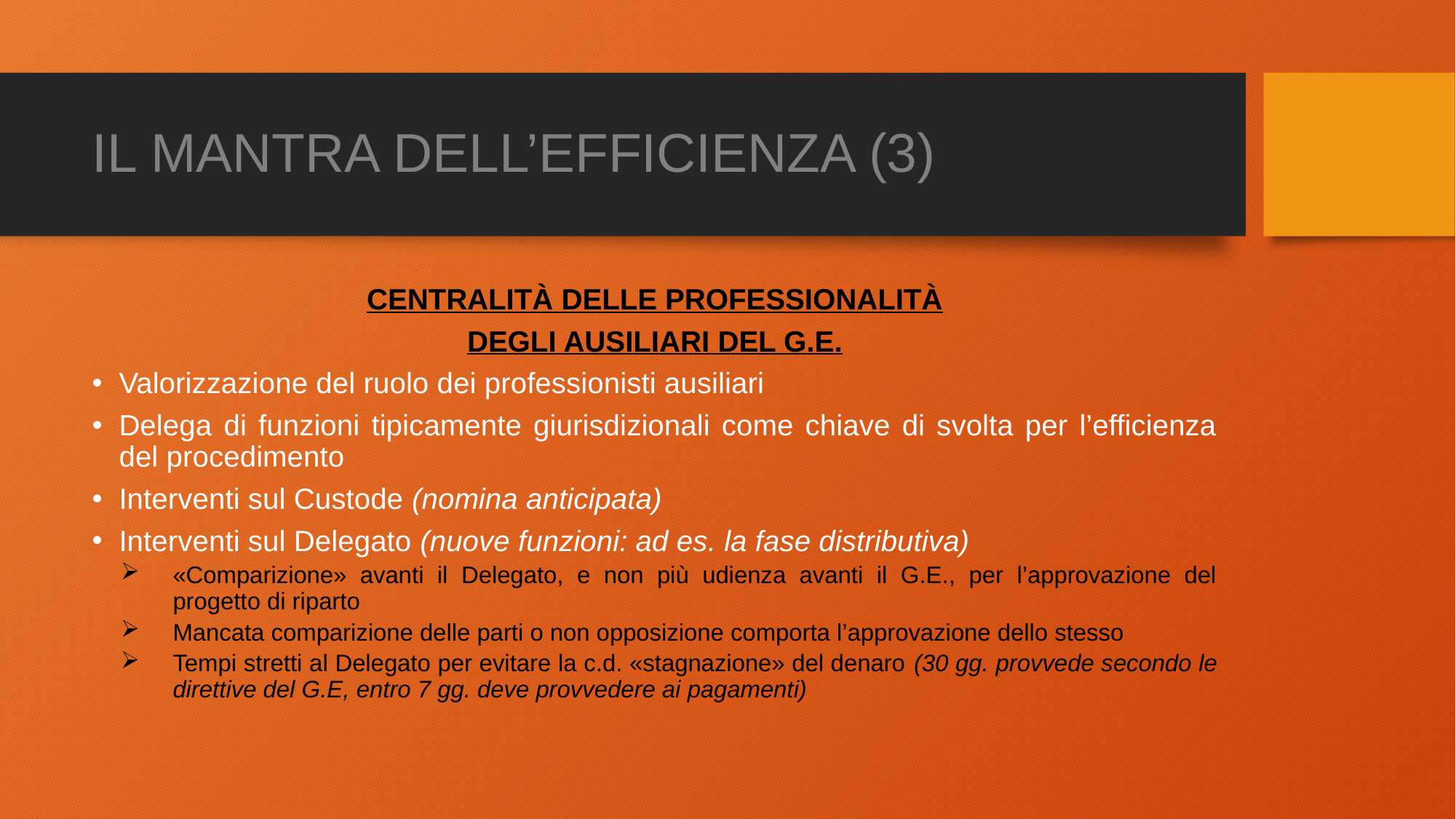

# IL MANTRA DELL’EFFICIENZA (3)
CENTRALITÀ DELLE PROFESSIONALITÀ
DEGLI AUSILIARI DEL G.E.
Valorizzazione del ruolo dei professionisti ausiliari
Delega di funzioni tipicamente giurisdizionali come chiave di svolta per l’efficienza del procedimento
Interventi sul Custode (nomina anticipata)
Interventi sul Delegato (nuove funzioni: ad es. la fase distributiva)
«Comparizione» avanti il Delegato, e non più udienza avanti il G.E., per l’approvazione del progetto di riparto
Mancata comparizione delle parti o non opposizione comporta l’approvazione dello stesso
Tempi stretti al Delegato per evitare la c.d. «stagnazione» del denaro (30 gg. provvede secondo le direttive del G.E, entro 7 gg. deve provvedere ai pagamenti)